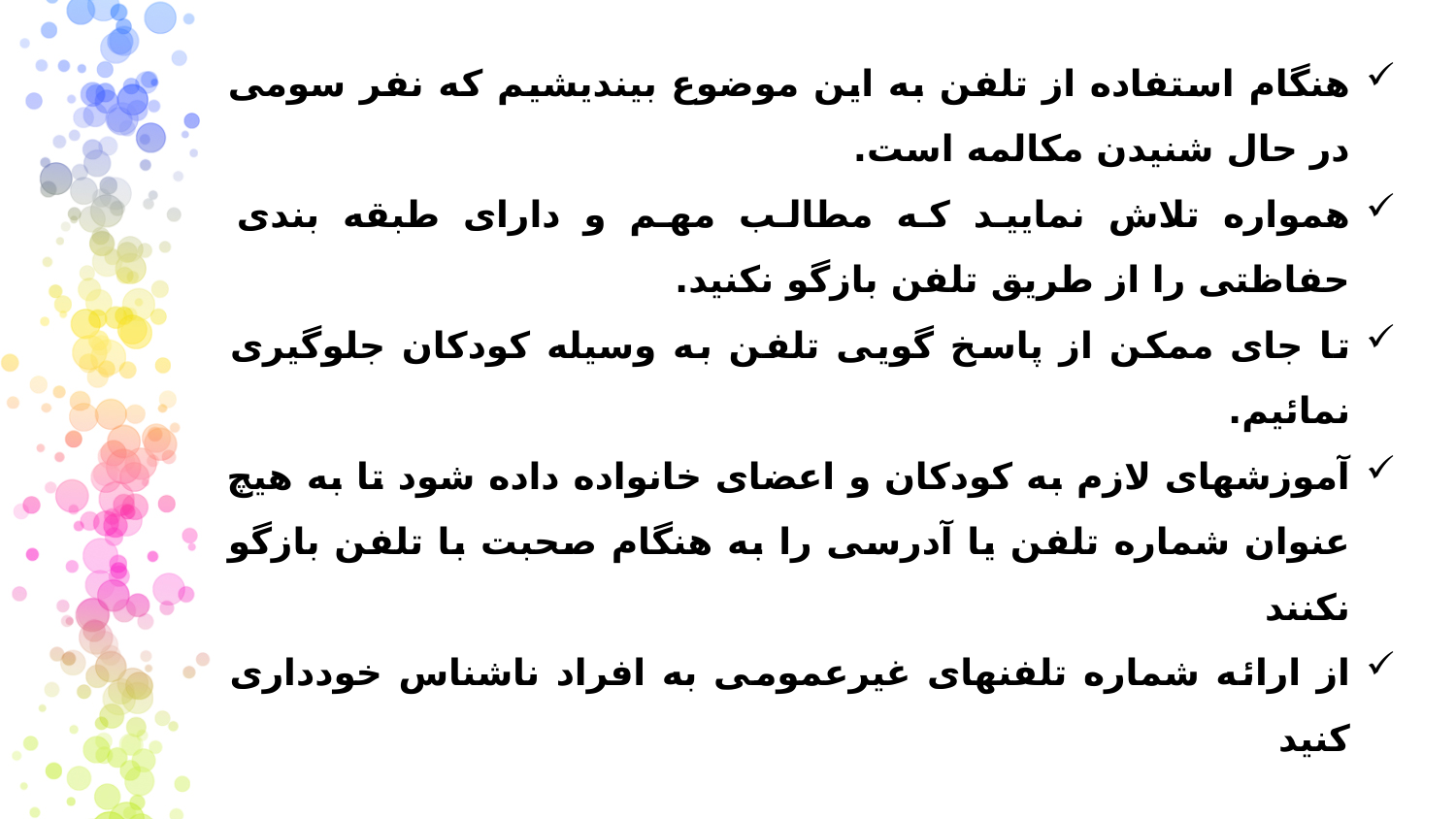

هنگام استفاده از تلفن به این موضوع بیندیشیم که نفر سومی در حال شنیدن مکالمه است.
همواره تلاش نمایید که مطالب مهم و دارای طبقه بندی حفاظتی را از طریق تلفن بازگو نکنید.
تا جای ممکن از پاسخ گویی تلفن به وسیله کودکان جلوگیری نمائیم.
آموزش‏های لازم به کودکان و اعضای خانواده داده شود تا به هیچ عنوان شماره تلفن یا آدرسی را به هنگام صحبت با تلفن بازگو نکنند
از ارائه شماره تلفنهای غیرعمومی به افراد ناشناس خودداری کنید